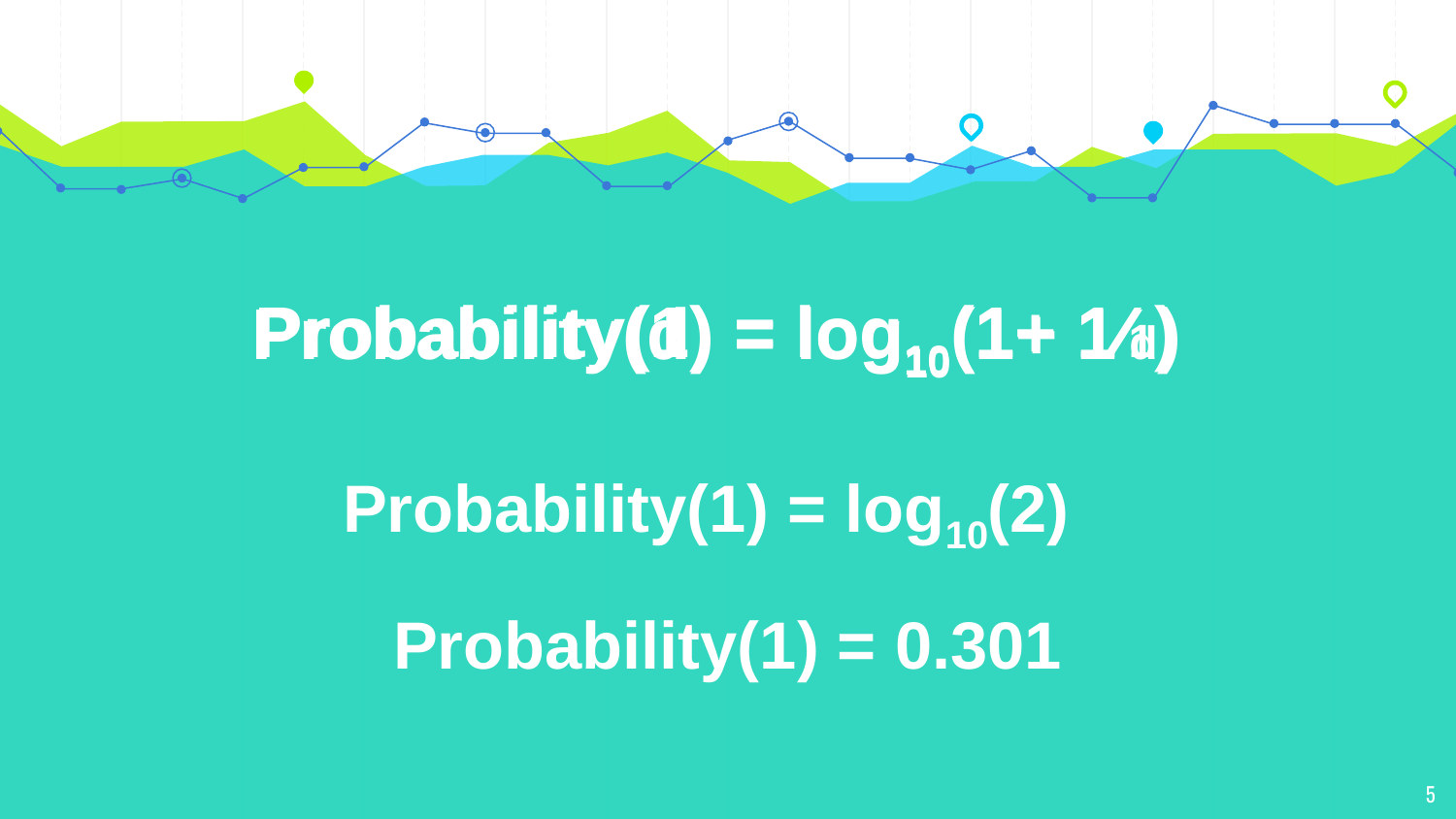

Probability(1) = log10(1+ 1⁄1)
Probability(d) = log10(1+ 1⁄d)
Probability(1) = log10(2)
Probability(1) = 0.301
5